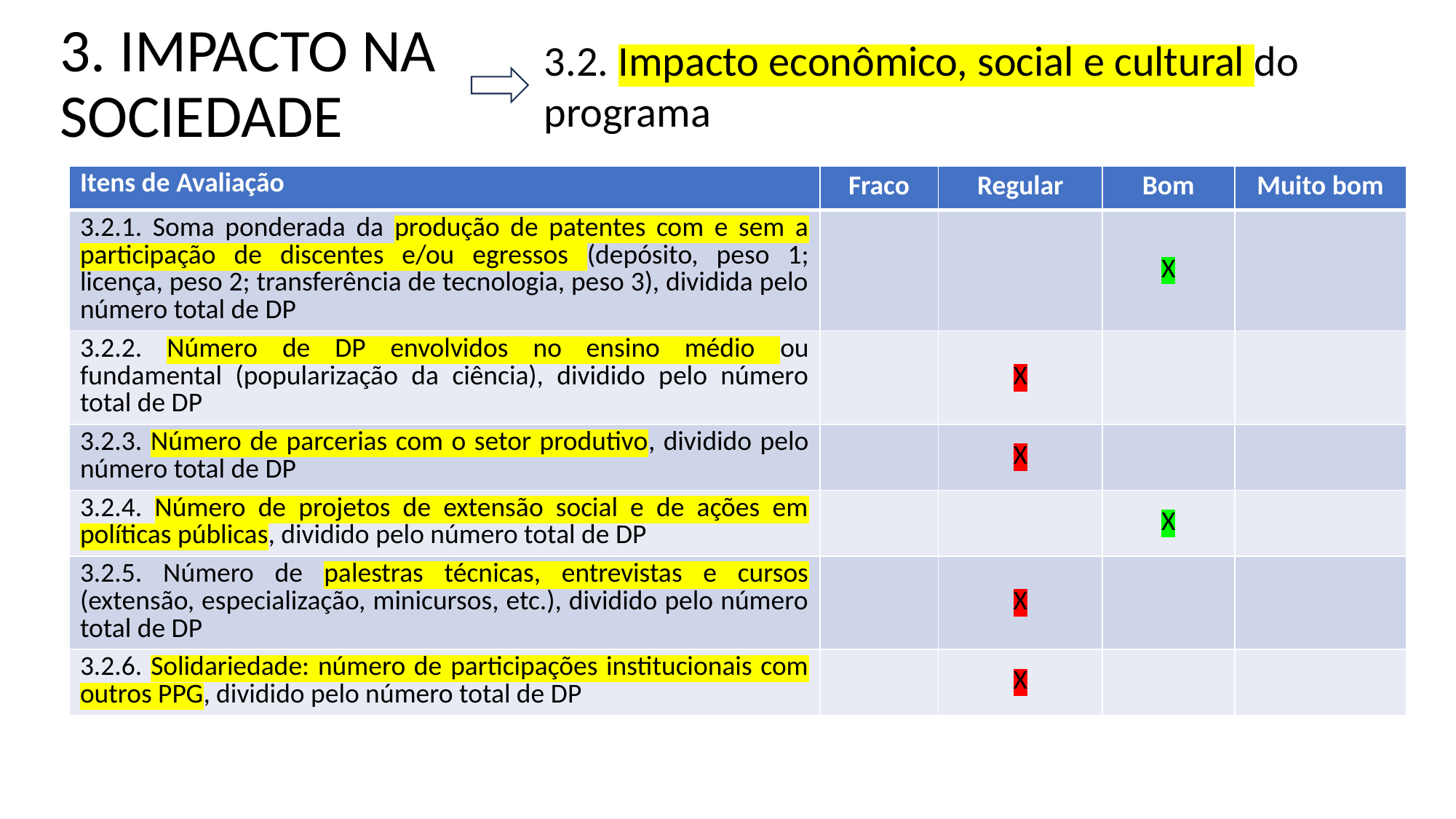

# 3. IMPACTO NA SOCIEDADE
3.2. Impacto econômico, social e cultural do programa

| Itens de Avaliação | Fraco | Regular | Bom | Muito bom |
| --- | --- | --- | --- | --- |
| 3.2.1. Soma ponderada da produção de patentes com e sem a participação de discentes e/ou egressos (depósito, peso 1; licença, peso 2; transferência de tecnologia, peso 3), dividida pelo número total de DP |  |  | X |  |
| 3.2.2. Número de DP envolvidos no ensino médio ou fundamental (popularização da ciência), dividido pelo número total de DP |  | X |  |  |
| 3.2.3. Número de parcerias com o setor produtivo, dividido pelo número total de DP |  | X |  |  |
| 3.2.4. Número de projetos de extensão social e de ações em políticas públicas, dividido pelo número total de DP |  |  | X |  |
| 3.2.5. Número de palestras técnicas, entrevistas e cursos (extensão, especialização, minicursos, etc.), dividido pelo número total de DP |  | X |  |  |
| 3.2.6. Solidariedade: número de participações institucionais com outros PPG, dividido pelo número total de DP |  | X |  |  |